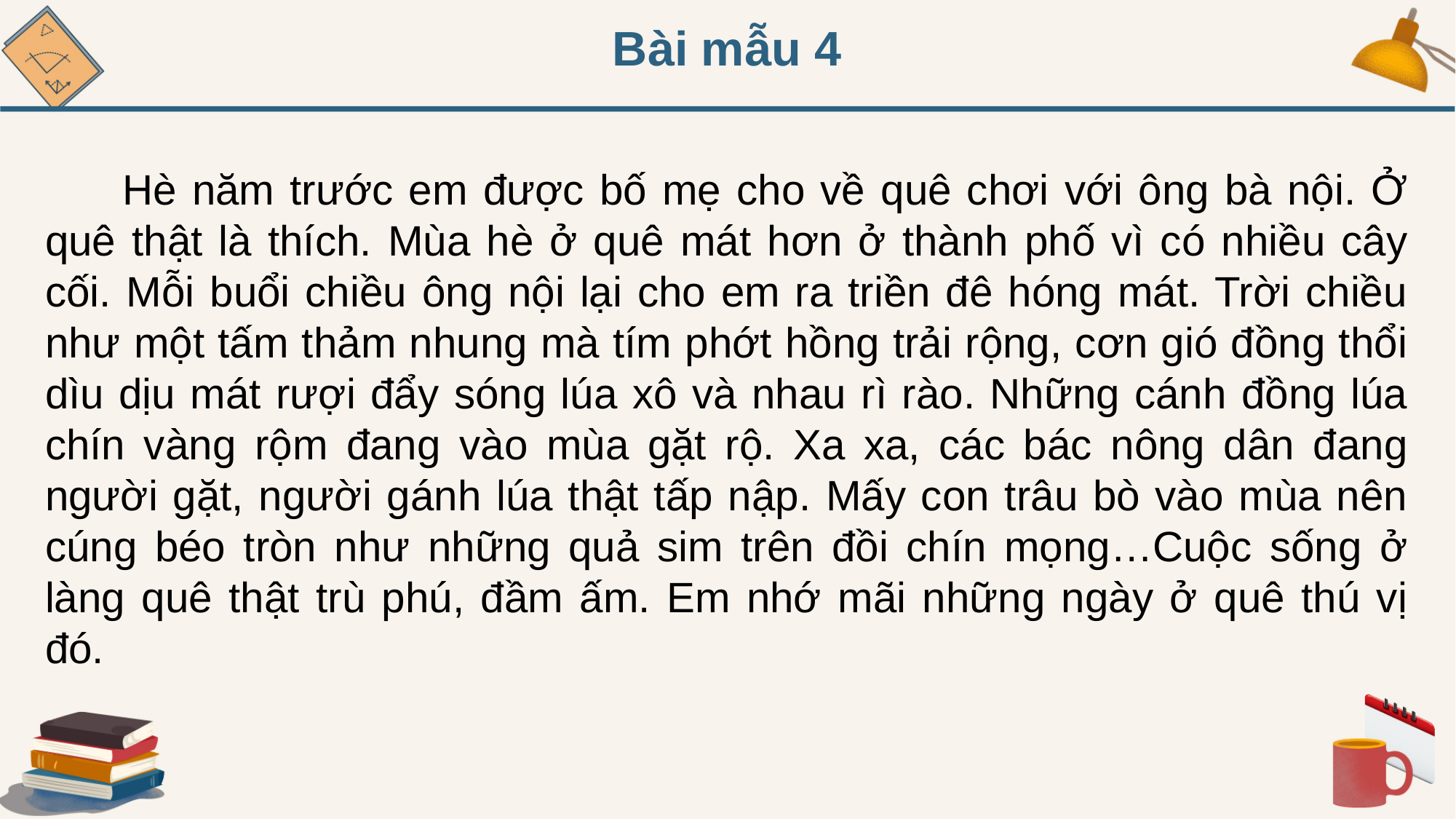

Bài mẫu 4

     Hè năm trước em được bố mẹ cho về quê chơi với ông bà nội. Ở quê thật là thích. Mùa hè ở quê mát hơn ở thành phố vì có nhiều cây cối. Mỗi buổi chiều ông nội lại cho em ra triền đê hóng mát. Trời chiều như một tấm thảm nhung mà tím phớt hồng trải rộng, cơn gió đồng thổi dìu dịu mát rượi đẩy sóng lúa xô và nhau rì rào. Những cánh đồng lúa chín vàng rộm đang vào mùa gặt rộ. Xa xa, các bác nông dân đang người gặt, người gánh lúa thật tấp nập. Mấy con trâu bò vào mùa nên cúng béo tròn như những quả sim trên đồi chín mọng…Cuộc sống ở làng quê thật trù phú, đầm ấm. Em nhớ mãi những ngày ở quê thú vị đó.